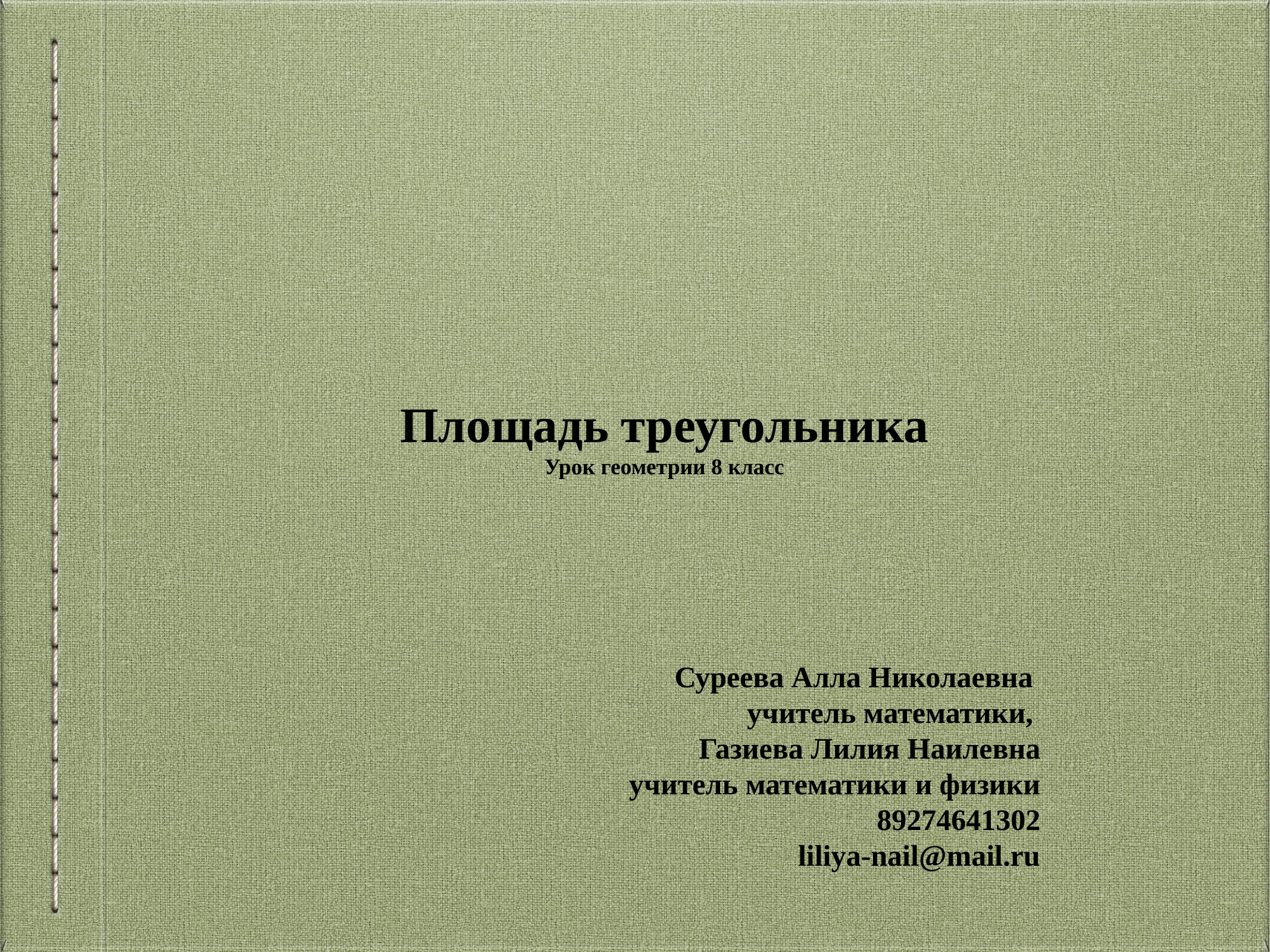

Площадь треугольника
Урок геометрии 8 класс

Суреева Алла Николаевна
учитель математики,
Газиева Лилия Наилевна
учитель математики и физики
89274641302
liliya-nail@mail.ru